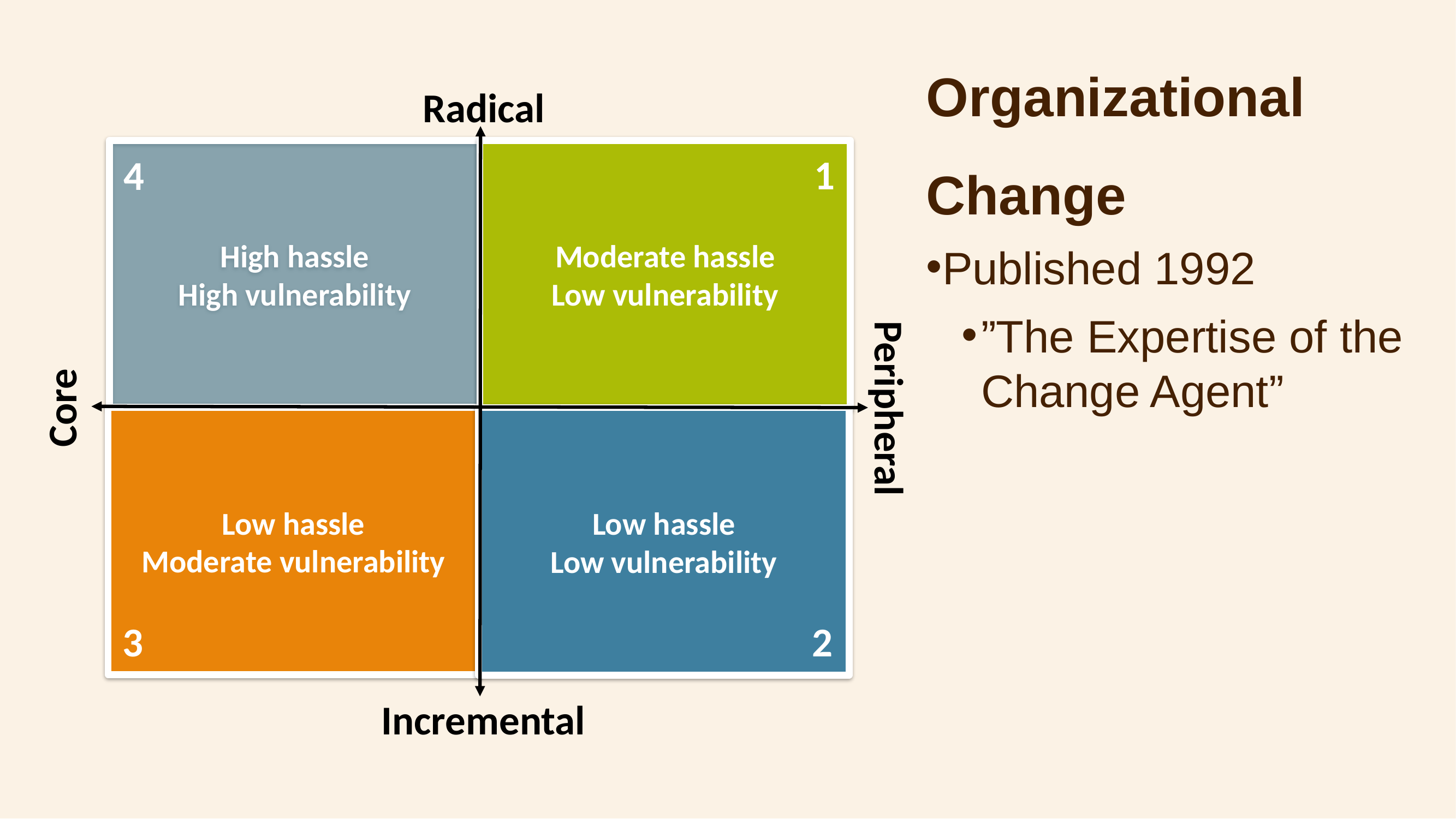

Organizational Change
Published 1992
”The Expertise of the Change Agent”
Radical
High hassle
High vulnerability
Moderate hassle
Low vulnerability
Low hassle
Moderate vulnerability
Low hassle
Low vulnerability
Core
Peripheral
Incremental
1
4
2
3